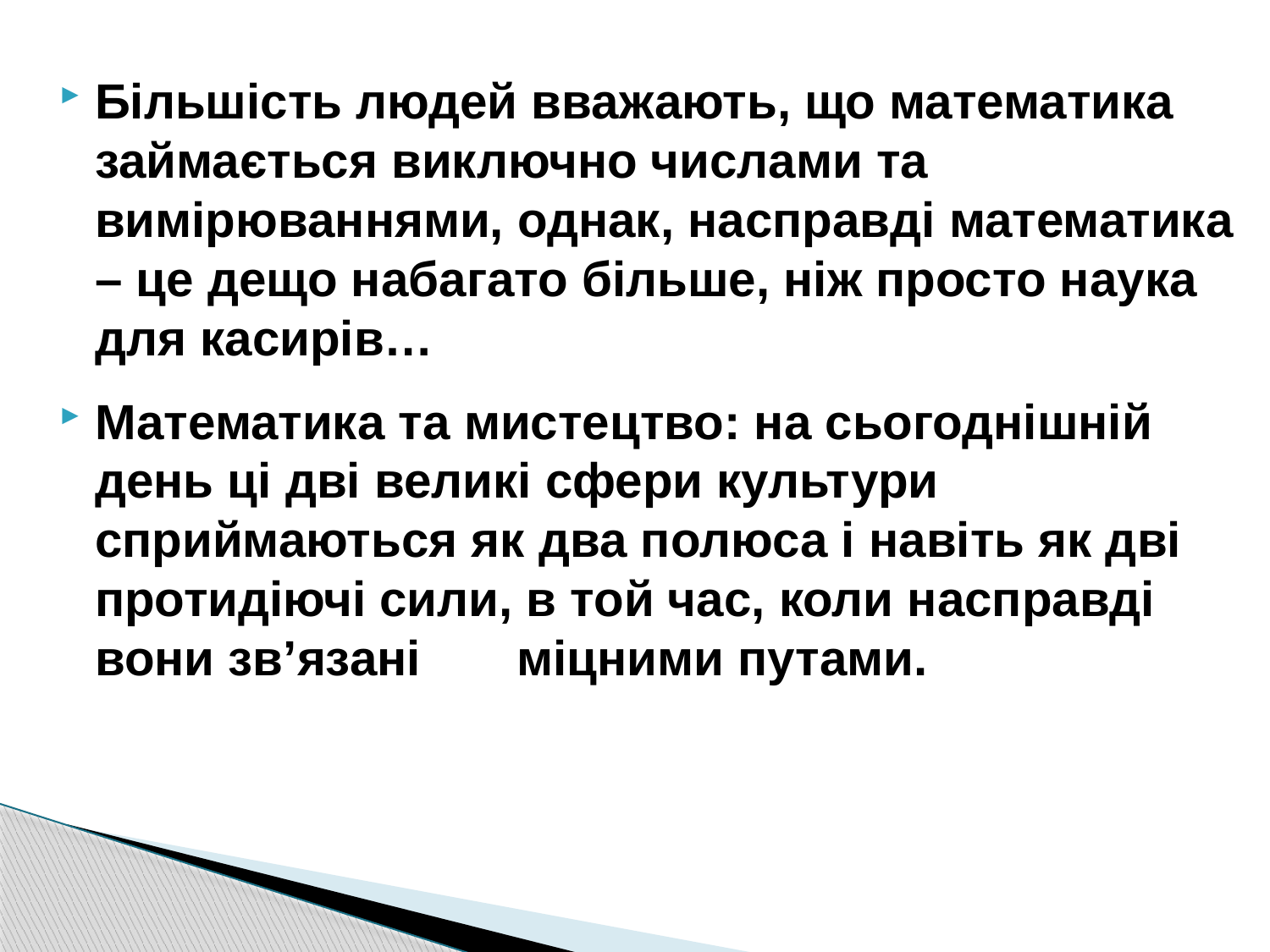

Більшість людей вважають, що математика займається виключно числами та вимірюваннями, однак, насправді математика – це дещо набагато більше, ніж просто наука для касирів…
Математика та мистецтво: на сьогоднішній день ці дві великі сфери культури сприймаються як два полюса і навіть як дві протидіючі сили, в той час, коли насправді вони зв’язані       міцними путами.